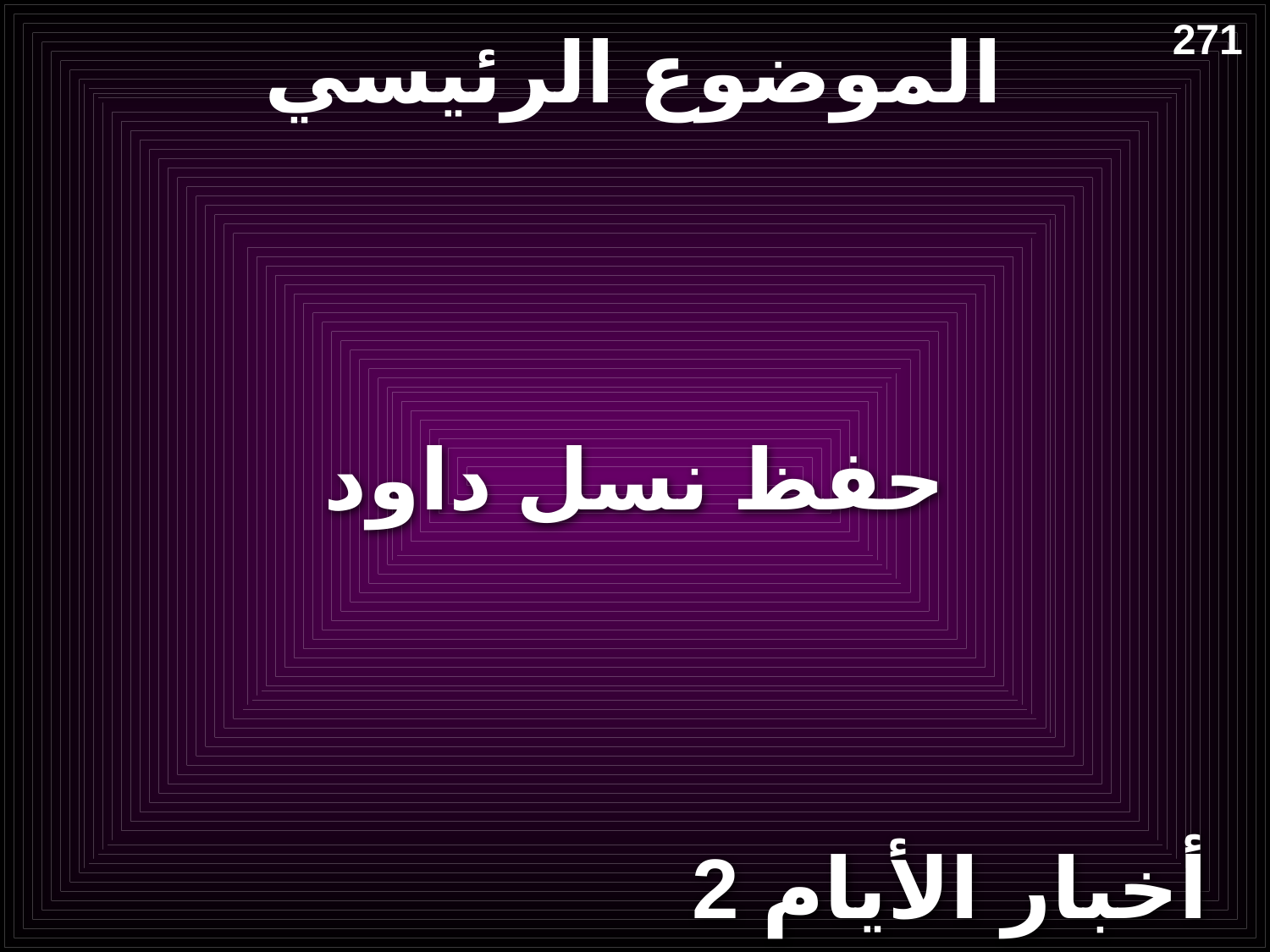

# الموضوع الرئيسي
271
حفظ نسل داود

2 أخبار الأيام